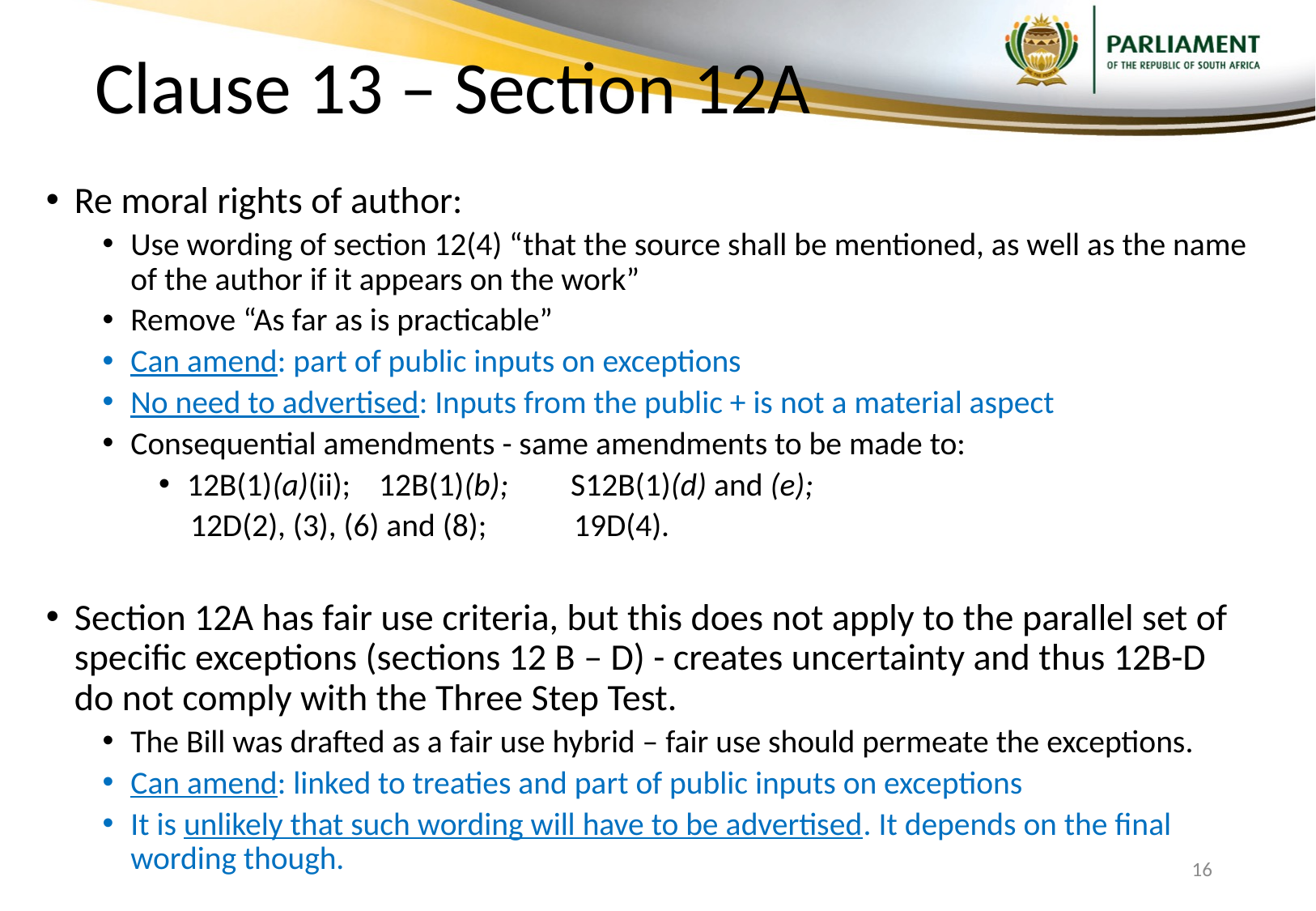

# Clause 13 – Section 12A
Re moral rights of author:
Use wording of section 12(4) “that the source shall be mentioned, as well as the name of the author if it appears on the work”
Remove “As far as is practicable”
Can amend: part of public inputs on exceptions
No need to advertised: Inputs from the public + is not a material aspect
Consequential amendments - same amendments to be made to:
12B(1)(a)(ii); 			12B(1)(b);	S12B(1)(d) and (e);
12D(2), (3), (6) and (8); 		19D(4).

Section 12A has fair use criteria, but this does not apply to the parallel set of specific exceptions (sections 12 B – D) - creates uncertainty and thus 12B-D do not comply with the Three Step Test.
The Bill was drafted as a fair use hybrid – fair use should permeate the exceptions.
Can amend: linked to treaties and part of public inputs on exceptions
It is unlikely that such wording will have to be advertised. It depends on the final wording though.

16